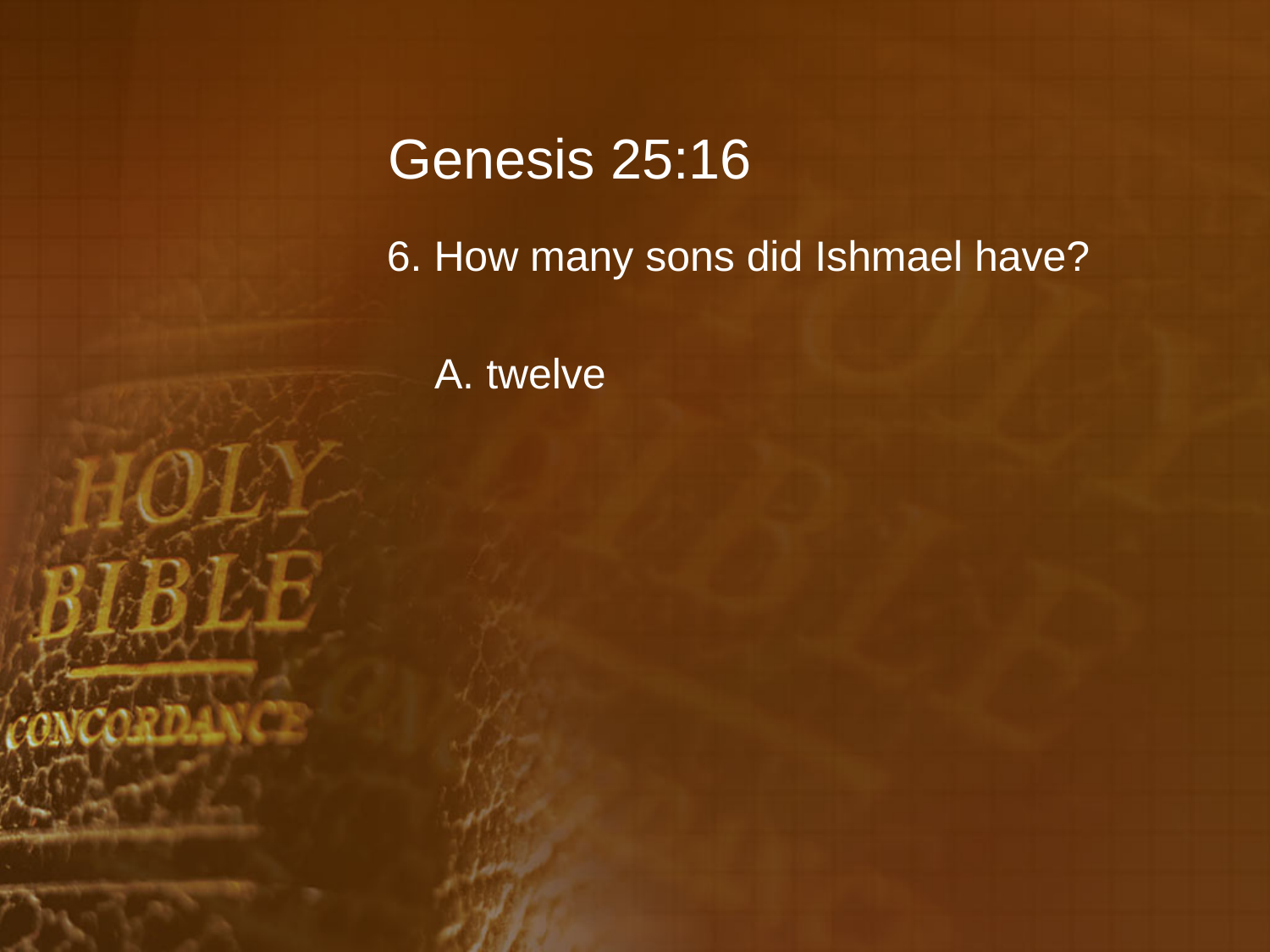

# Genesis 25:16
6. How many sons did Ishmael have?

	A. twelve